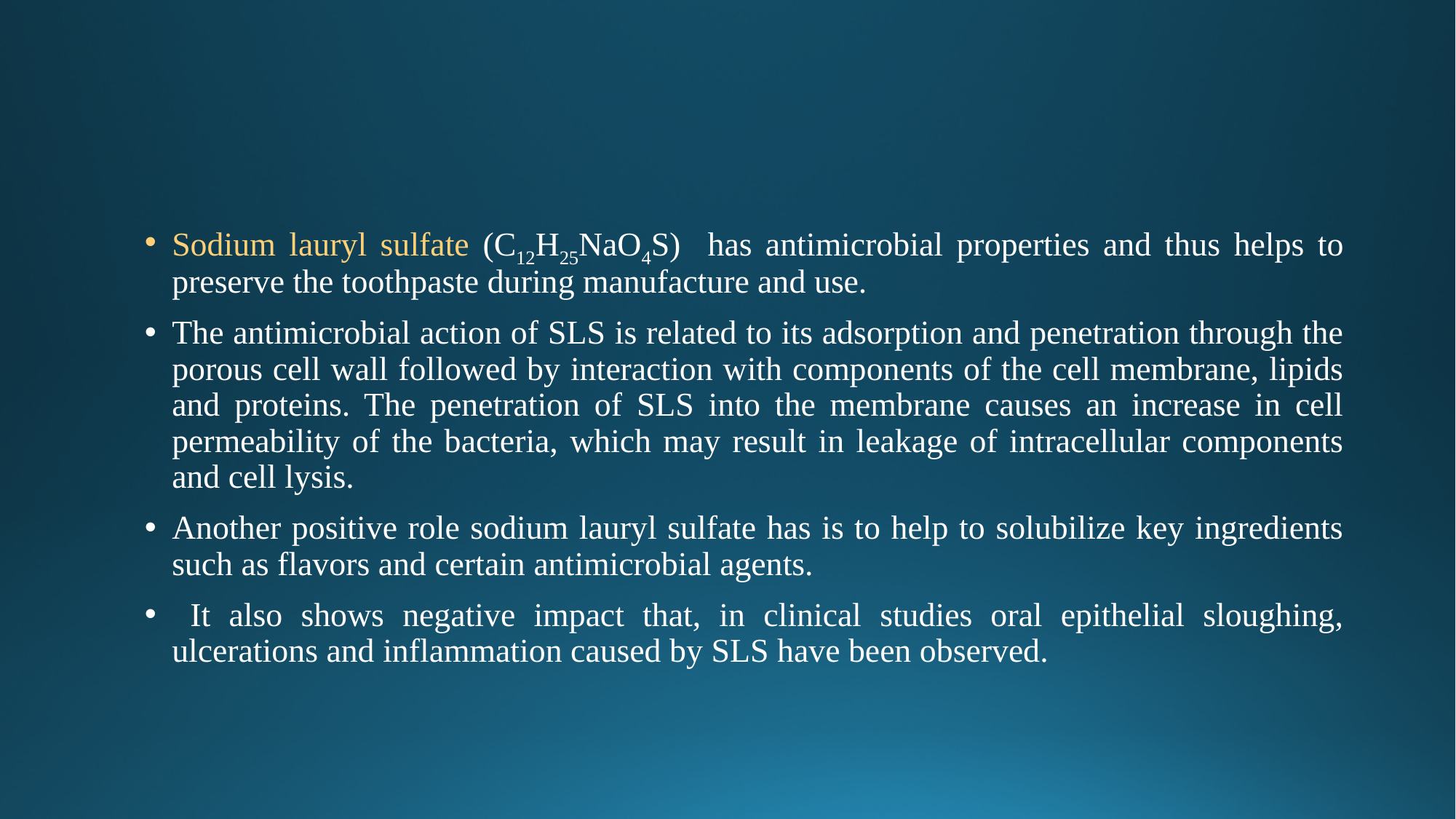

Sodium lauryl sulfate (C12H25NaO4S)  has antimicrobial properties and thus helps to preserve the toothpaste during manufacture and use.
The antimicrobial action of SLS is related to its adsorption and penetration through the porous cell wall followed by interaction with components of the cell membrane, lipids and proteins. The penetration of SLS into the membrane causes an increase in cell permeability of the bacteria, which may result in leakage of intracellular components and cell lysis.
Another positive role sodium lauryl sulfate has is to help to solubilize key ingredients such as flavors and certain antimicrobial agents.
 It also shows negative impact that, in clinical studies oral epithelial sloughing, ulcerations and inflammation caused by SLS have been observed.